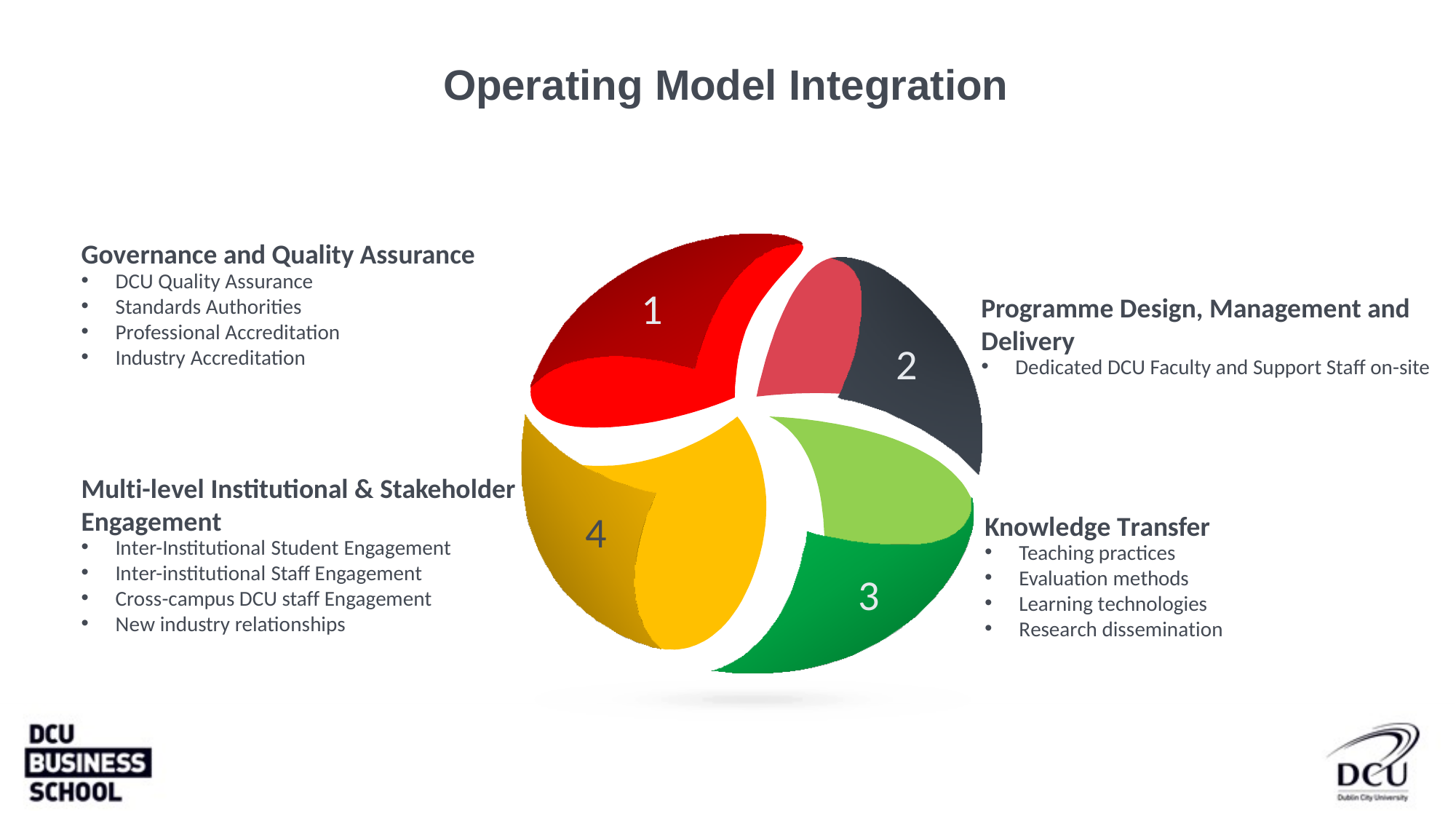

# Operating Model Integration

Governance and Quality Assurance

DCU Quality Assurance
Standards Authorities
Professional Accreditation
Industry Accreditation
1
Programme Design, Management and
Delivery
2
Dedicated DCU Faculty and Support Staff on-site

Multi-level Institutional & Stakeholder Engagement

4
Knowledge Transfer
Inter-Institutional Student Engagement
Inter-institutional Staff Engagement
Cross-campus DCU staff Engagement
New industry relationships
Teaching practices
Evaluation methods
Learning technologies
Research dissemination
3